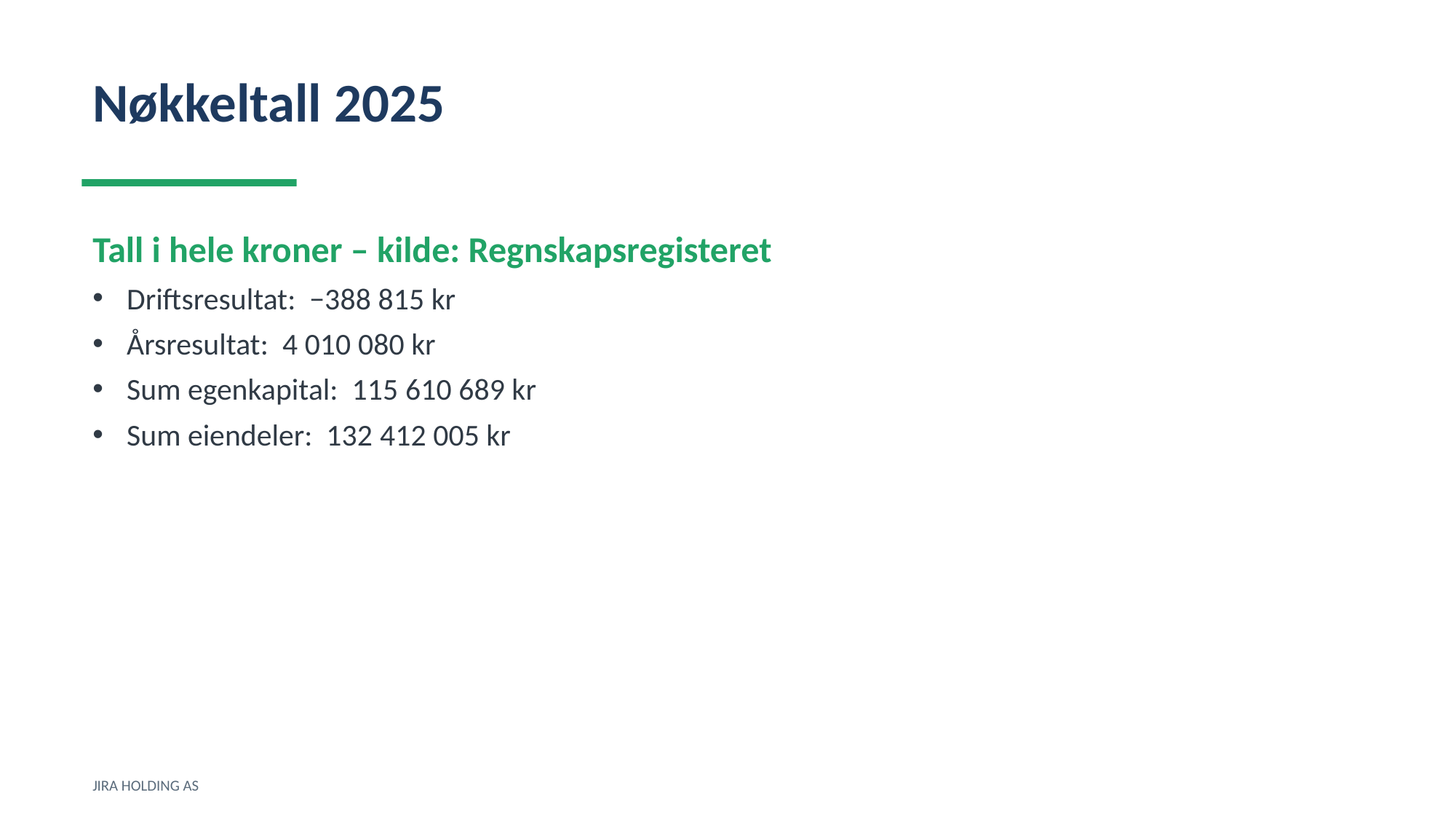

Nøkkeltall 2025

Tall i hele kroner – kilde: Regnskapsregisteret
Driftsresultat:  −388 815 kr
Årsresultat:  4 010 080 kr
Sum egenkapital:  115 610 689 kr
Sum eiendeler:  132 412 005 kr
JIRA HOLDING AS